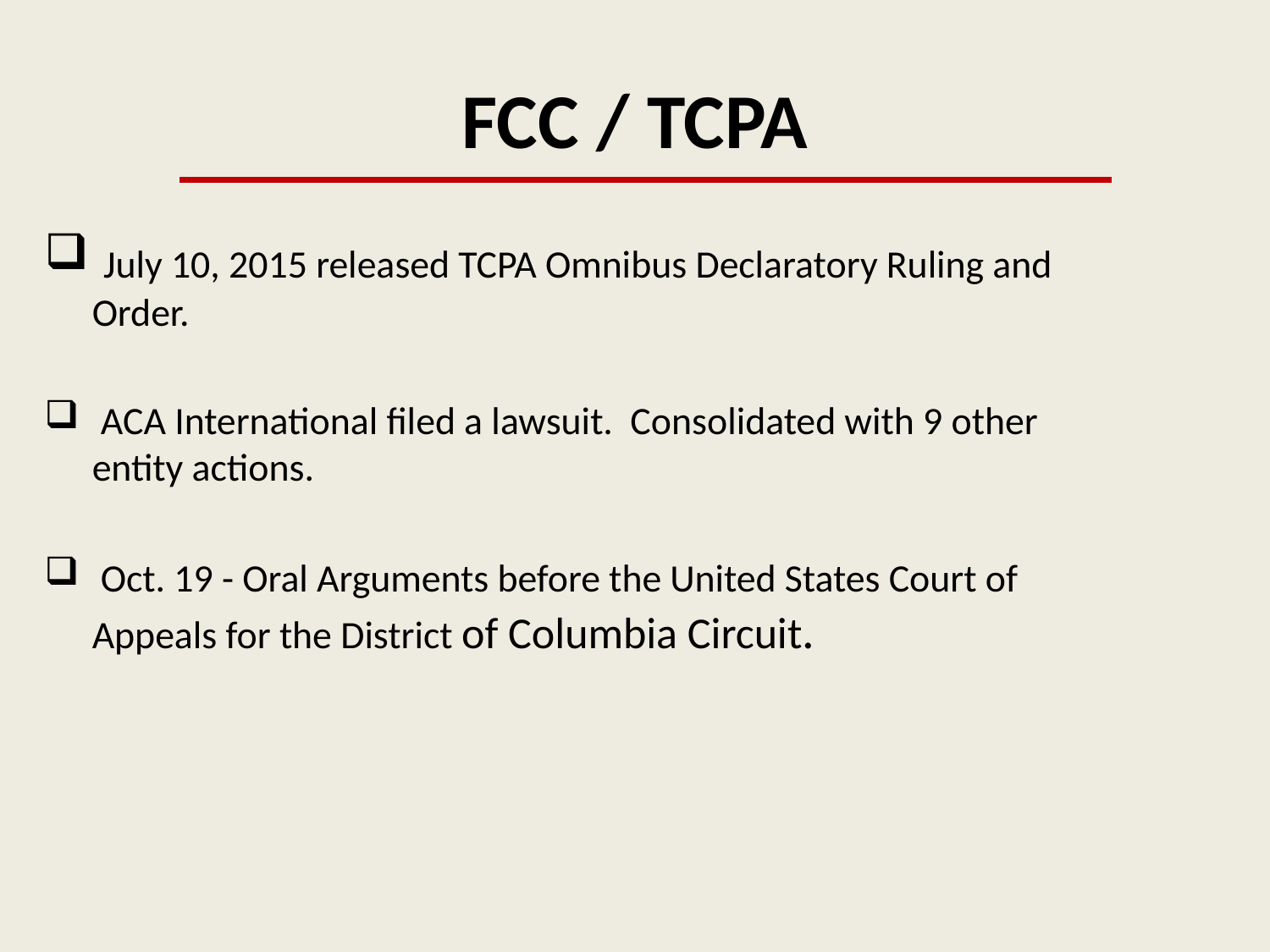

# FCC / TCPA
 July 10, 2015 released TCPA Omnibus Declaratory Ruling and Order.

 ACA International filed a lawsuit.  Consolidated with 9 other entity actions.

 Oct. 19 - Oral Arguments before the United States Court of Appeals for the District of Columbia Circuit.